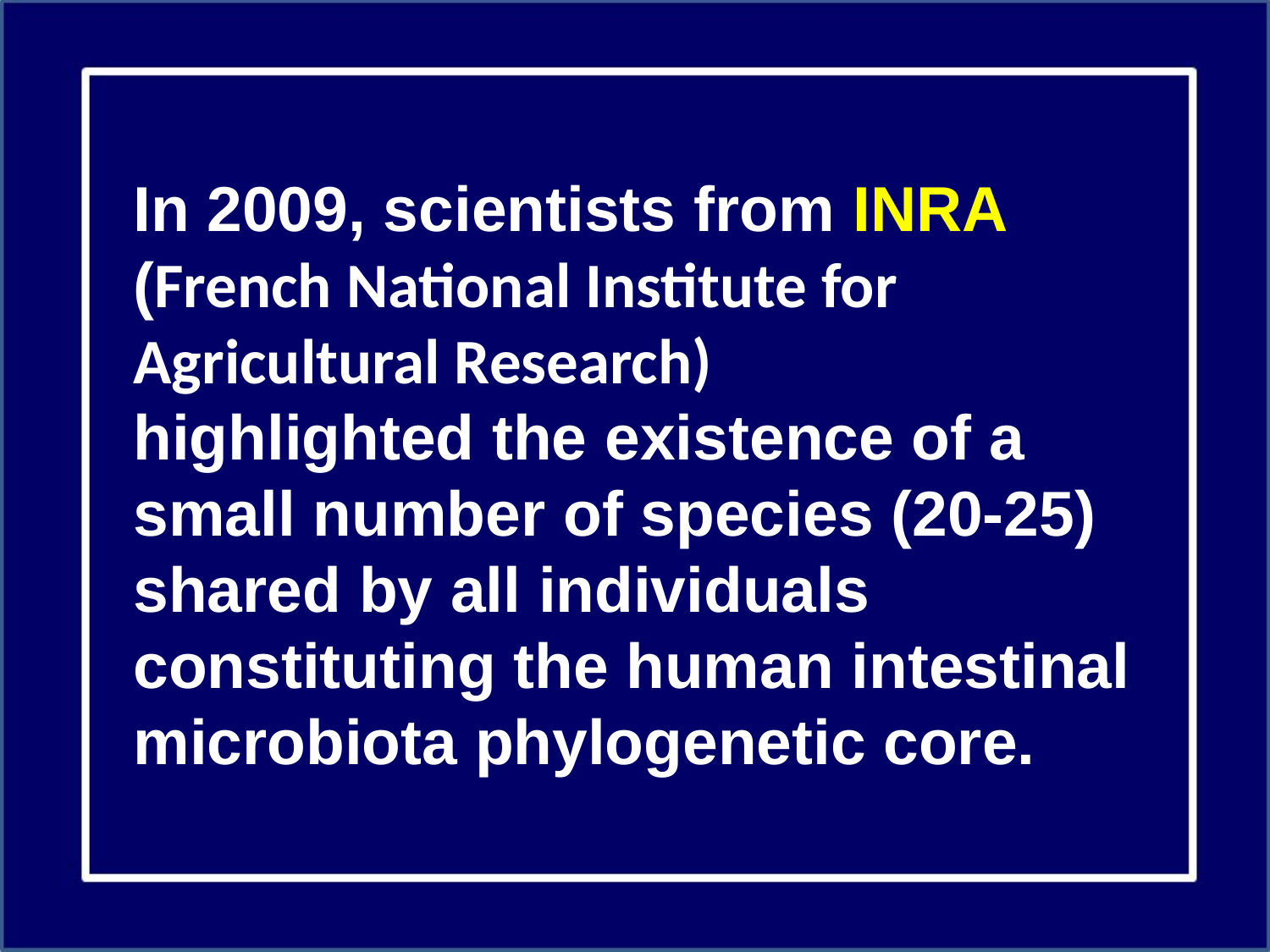

In 2009, scientists from INRA (French National Institute for Agricultural Research)
highlighted the existence of a small number of species (20-25) shared by all individuals constituting the human intestinal microbiota phylogenetic core.